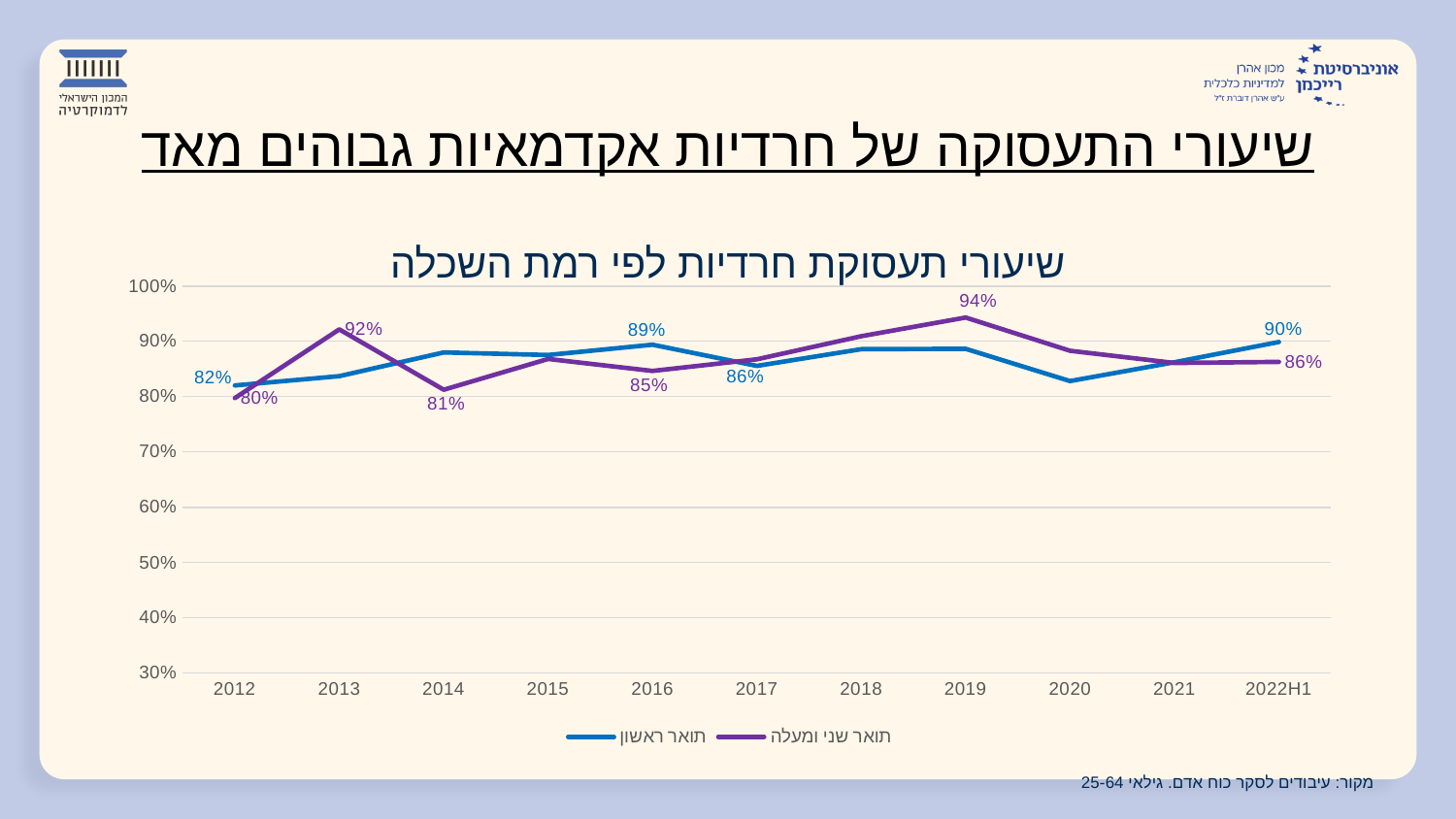

# שיעורי התעסוקה של חרדיות אקדמאיות גבוהים מאד
שיעורי תעסוקת חרדיות לפי רמת השכלה

### Chart

| Category | תואר ראשון | תואר שני ומעלה | בגרות | השכלה נוספת, לא אקדמית | עד תיכונית |
|---|---|---|---|---|---|
| 2012 | 0.8201999068260193 | 0.7974183559417725 | 0.6056305766105652 | 0.6910160779953003 | 0.4412631094455719 |
| 2013 | 0.8370012044906616 | 0.9215030670166016 | 0.6547470688819885 | 0.7269660234451294 | 0.47291022539138794 |
| 2014 | 0.8798679709434509 | 0.8124809861183167 | 0.6303606033325195 | 0.7503453493118286 | 0.4766584634780884 |
| 2015 | 0.8752201795578003 | 0.8680223226547241 | 0.6772955060005188 | 0.7612672448158264 | 0.5416876077651978 |
| 2016 | 0.8938416242599487 | 0.8463861346244812 | 0.6337371468544006 | 0.759273886680603 | 0.5414419770240784 |
| 2017 | 0.8554871082305908 | 0.8674502968788147 | 0.6268078684806824 | 0.7746608853340149 | 0.5642075538635254 |
| 2018 | 0.8857384920120239 | 0.9092053771018982 | 0.6858752369880676 | 0.8047921061515808 | 0.574233889579773 |
| 2019 | 0.8863791227340698 | 0.9429667592048645 | 0.6654074788093567 | 0.8229683041572571 | 0.5914601683616638 |
| 2020 | 0.8280567526817322 | 0.8828794956207275 | 0.5977655053138733 | 0.6970897912979126 | 0.51618891954422 |
| 2021 | 0.8621506094932556 | 0.8608460426330566 | 0.7068337798118591 | 0.7901179790496826 | 0.5363578200340271 |
| 2022H1 | 0.898736834526062 | 0.862816333770752 | 0.7064394354820251 | 0.8388211727142334 | 0.6450600028038025 |
מקור: עיבודים לסקר כוח אדם. גילאי 25-64
זיהוי חרדים לפני 2014 לפי מוסד, משנת 2014 לפי הגדרה עצמית,